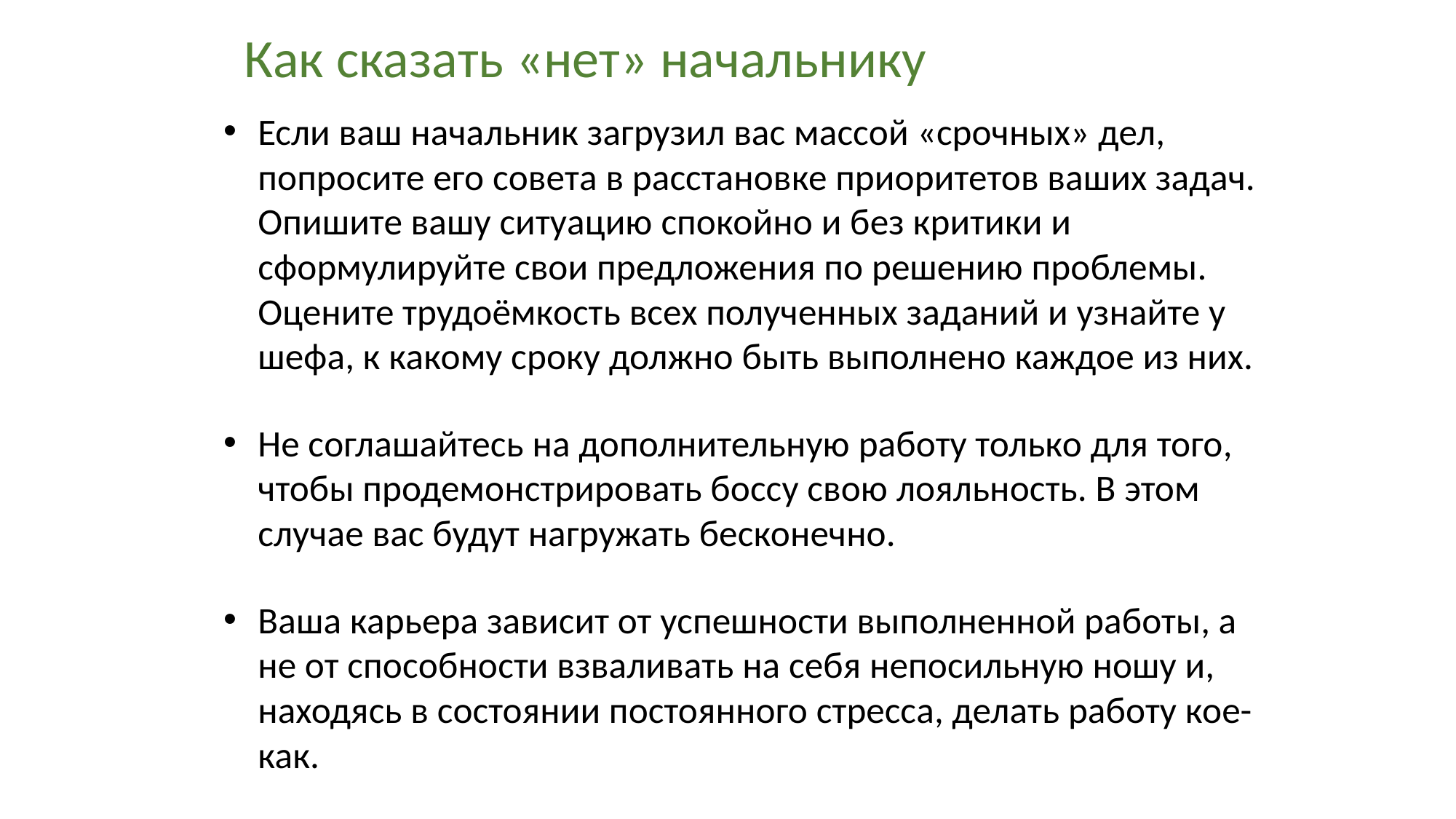

# Как сказать «нет» начальнику
Если ваш начальник загрузил вас массой «срочных» дел, попросите его совета в расстановке приоритетов ваших задач. Опишите вашу ситуацию спокойно и без критики и сформулируйте свои предложения по решению проблемы. Оцените трудоёмкость всех полученных заданий и узнайте у шефа, к какому сроку должно быть выполнено каждое из них.

Не соглашайтесь на дополнительную работу только для того, чтобы продемонстрировать боссу свою лояльность. В этом случае вас будут нагружать бесконечно.

Ваша карьера зависит от успешности выполненной работы, а не от способности взваливать на себя непосильную ношу и, находясь в состоянии постоянного стресса, делать работу кое-как.